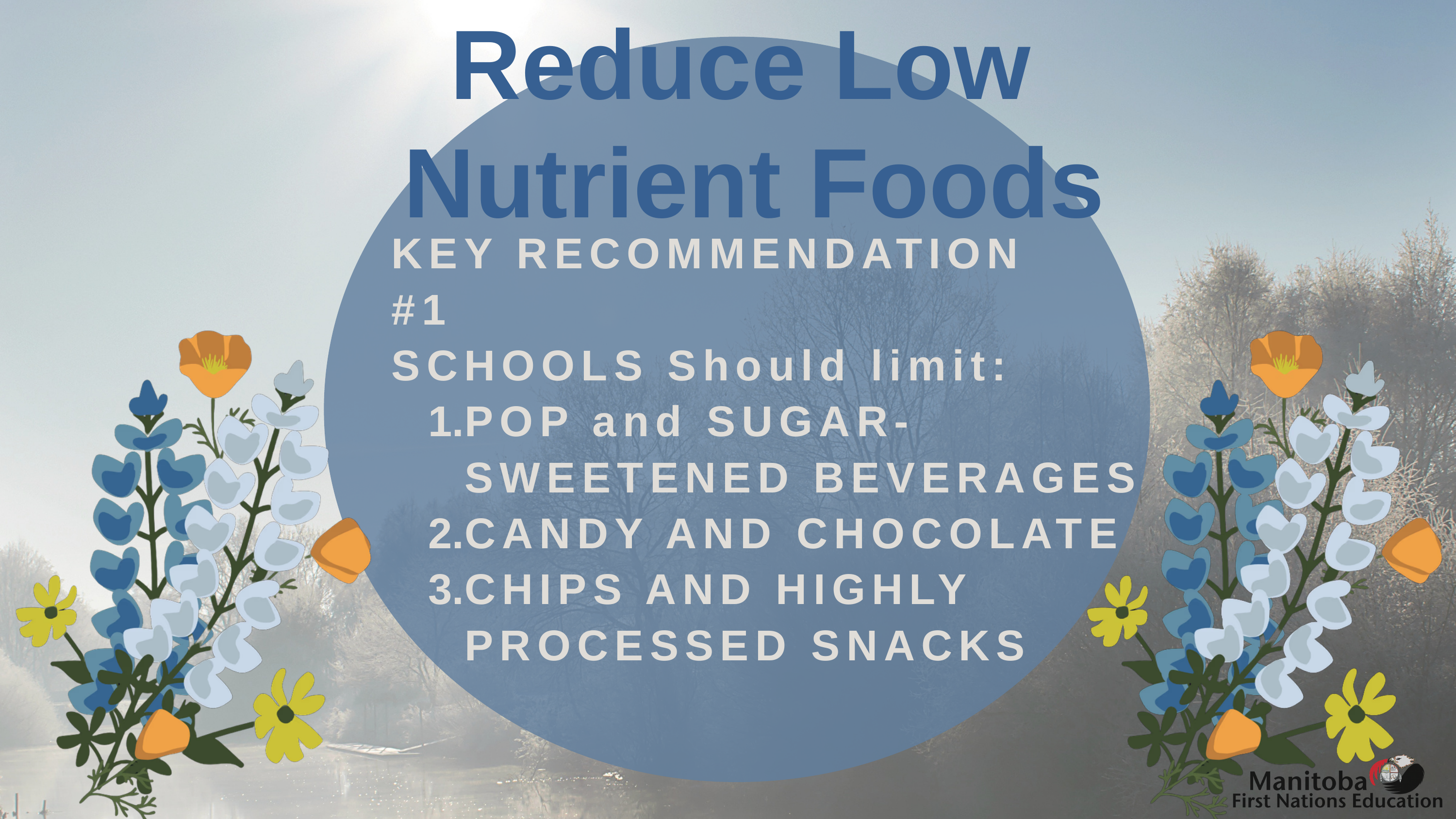

Reduce Low
Nutrient Foods

KEY RECOMMENDATION
#1
SCHOOLS Should limit:
POP and SUGAR-SWEETENED BEVERAGES
CANDY AND CHOCOLATE
CHIPS AND HIGHLY PROCESSED SNACKS